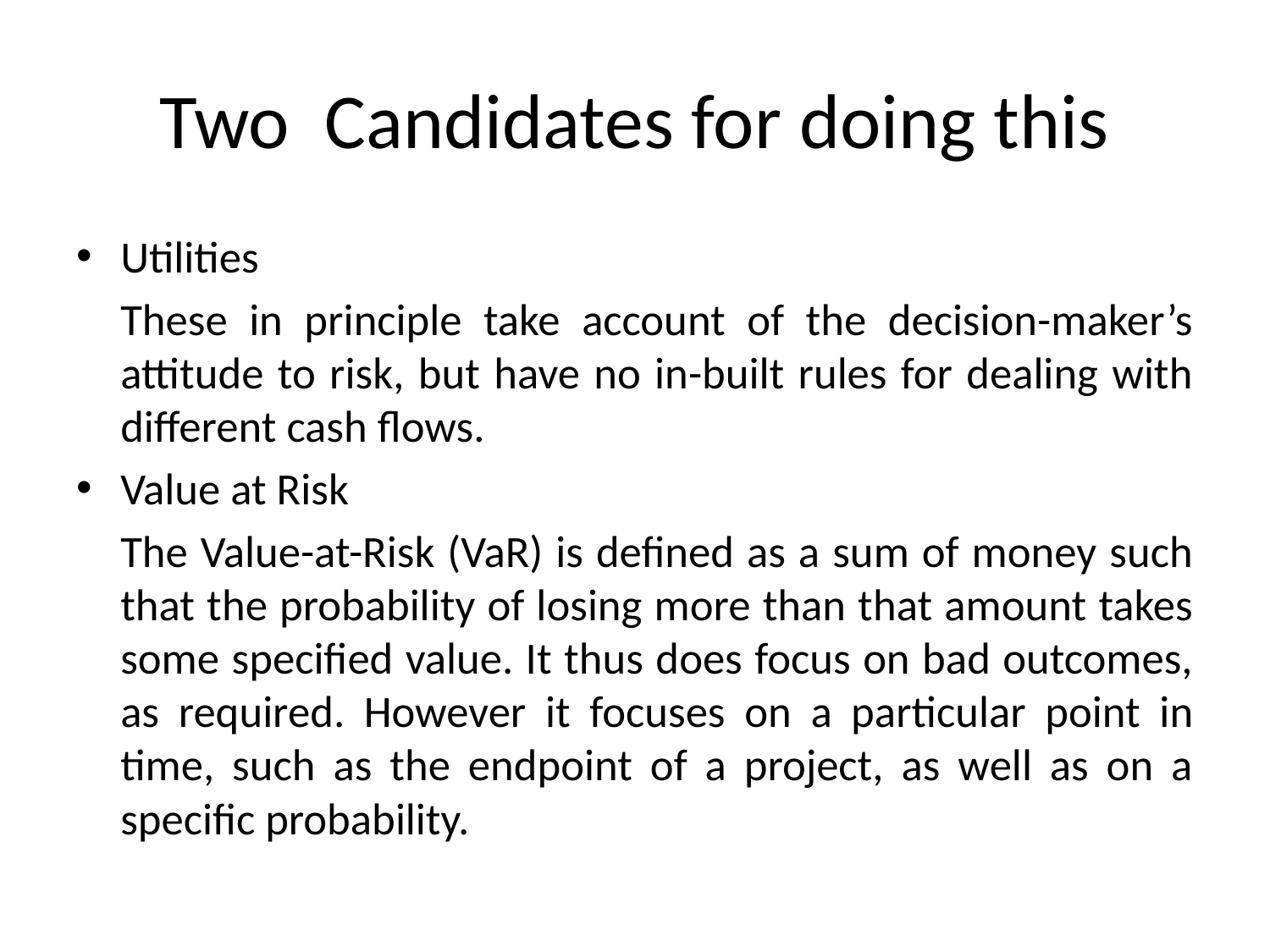

# Two  Candidates for doing this
Utilities
	These in principle take account of the decision-maker’s attitude to risk, but have no in-built rules for dealing with different cash flows.
Value at Risk
	The Value-at-Risk (VaR) is defined as a sum of money such that the probability of losing more than that amount takes some specified value. It thus does focus on bad outcomes, as required. However it focuses on a particular point in time, such as the endpoint of a project, as well as on a specific probability.